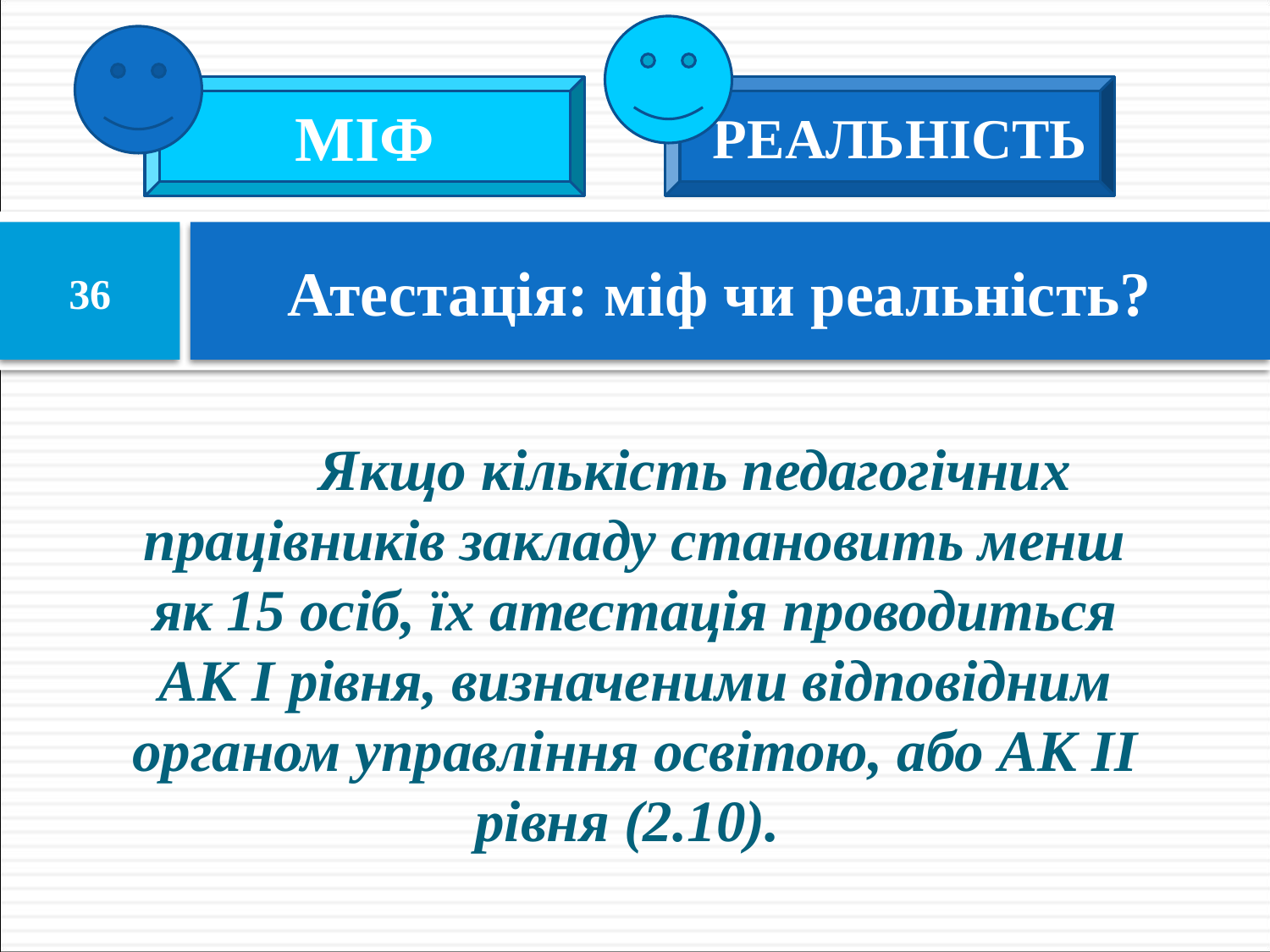

МІФ
РЕАЛЬНІСТЬ
# Атестація: міф чи реальність?
36
	 Якщо кількість педагогічних працівників закладу становить менш як 15 осіб, їх атестація проводиться АК І рівня, визначеними відповідним органом управління освітою, або АК ІІ рівня (2.10).